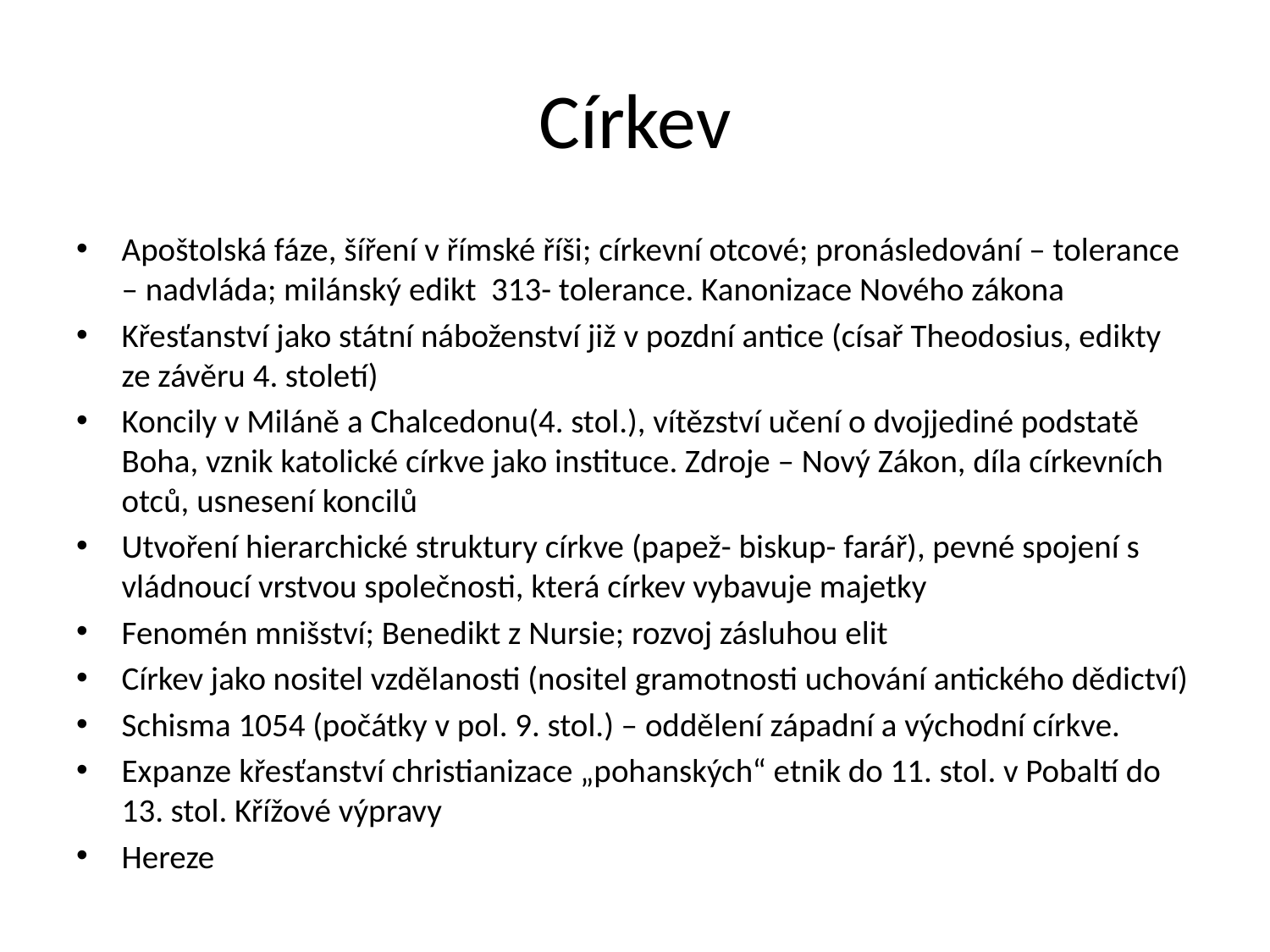

# Církev
Apoštolská fáze, šíření v římské říši; církevní otcové; pronásledování – tolerance – nadvláda; milánský edikt  313- tolerance. Kanonizace Nového zákona
Křesťanství jako státní náboženství již v pozdní antice (císař Theodosius, edikty ze závěru 4. století)
Koncily v Miláně a Chalcedonu(4. stol.), vítězství učení o dvojjediné podstatě Boha, vznik katolické církve jako instituce. Zdroje – Nový Zákon, díla církevních otců, usnesení koncilů
Utvoření hierarchické struktury církve (papež- biskup- farář), pevné spojení s vládnoucí vrstvou společnosti, která církev vybavuje majetky
Fenomén mnišství; Benedikt z Nursie; rozvoj zásluhou elit
Církev jako nositel vzdělanosti (nositel gramotnosti uchování antického dědictví)
Schisma 1054 (počátky v pol. 9. stol.) – oddělení západní a východní církve.
Expanze křesťanství christianizace „pohanských“ etnik do 11. stol. v Pobaltí do 13. stol. Křížové výpravy
Hereze